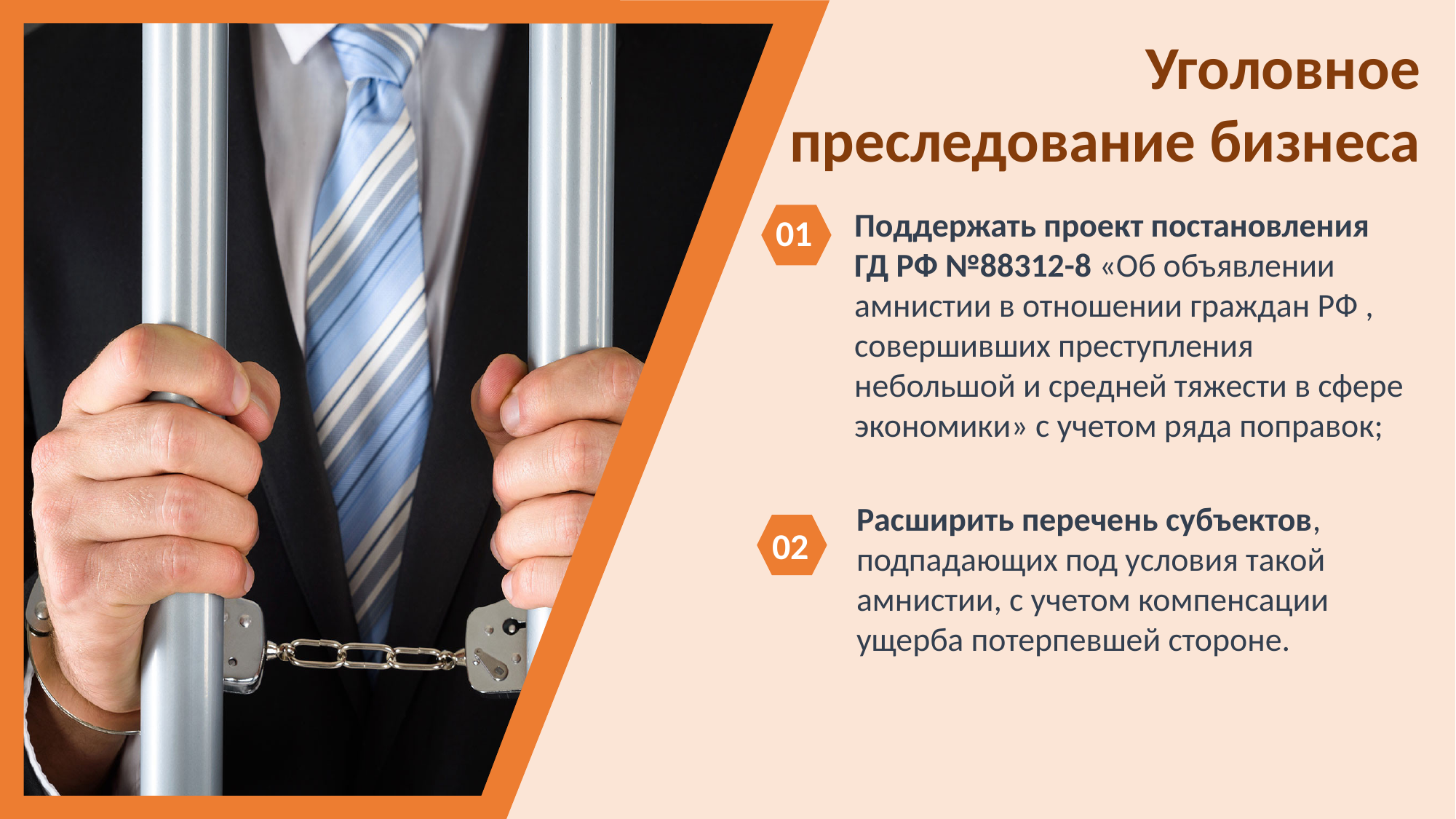

Уголовное преследование бизнеса

Поддержать проект постановления ГД РФ №88312-8 «Об объявлении амнистии в отношении граждан РФ , совершивших преступления небольшой и средней тяжести в сфере экономики» с учетом ряда поправок;
01
Расширить перечень субъектов, подпадающих под условия такой амнистии, с учетом компенсации ущерба потерпевшей стороне.

02